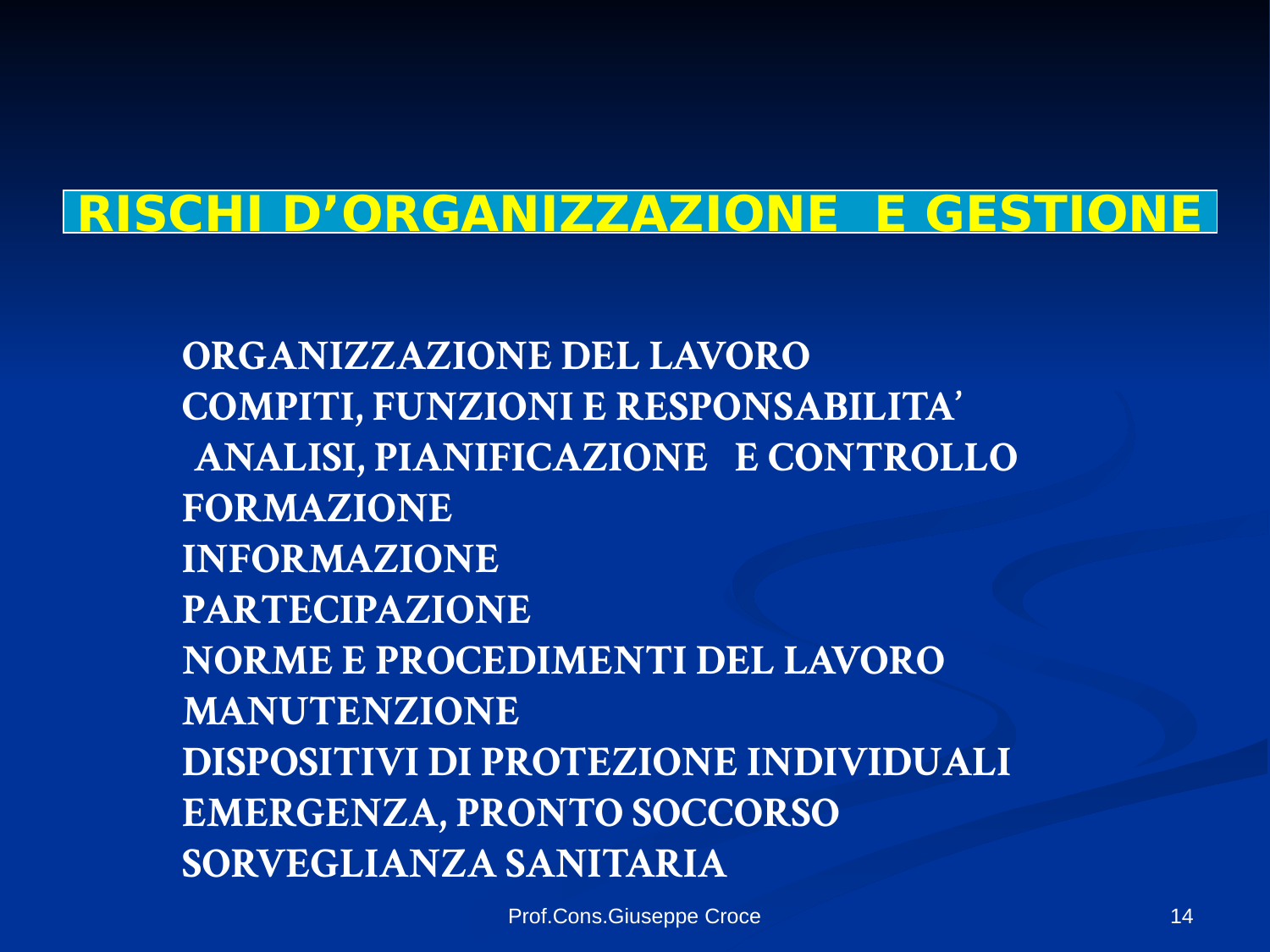

RISCHI D’ORGANIZZAZIONE  E GESTIONE
	ORGANIZZAZIONE DEL LAVORO
	COMPITI, FUNZIONI E RESPONSABILITA’
                ANALISI, PIANIFICAZIONE   E CONTROLLO
	FORMAZIONE
	INFORMAZIONE
	PARTECIPAZIONE
	NORME E PROCEDIMENTI DEL LAVORO
	MANUTENZIONE
	DISPOSITIVI DI PROTEZIONE INDIVIDUALI
	EMERGENZA, PRONTO SOCCORSO
	SORVEGLIANZA SANITARIA
Prof.Cons.Giuseppe Croce
14